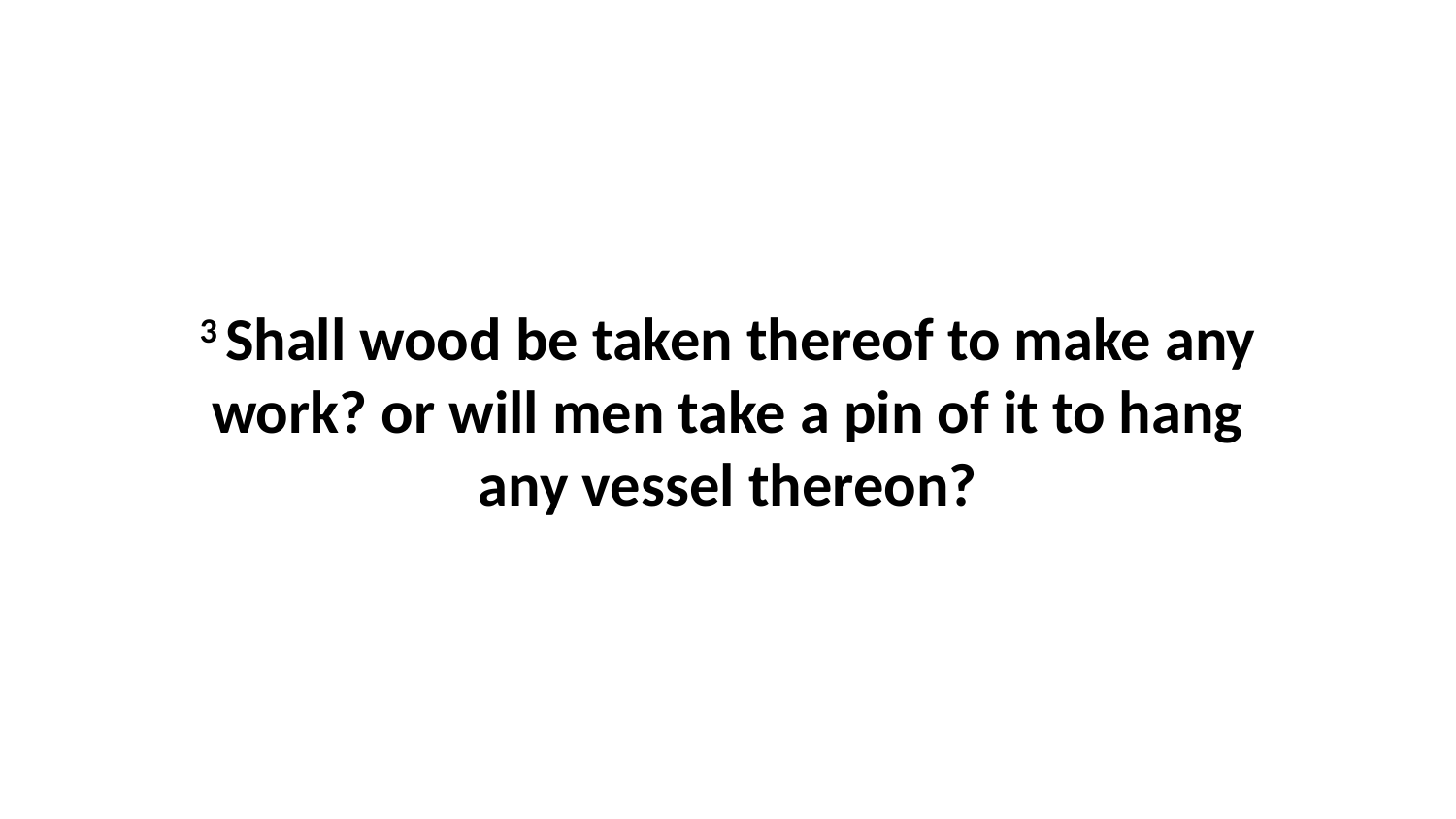

3 Shall wood be taken thereof to make any work? or will men take a pin of it to hang any vessel thereon?